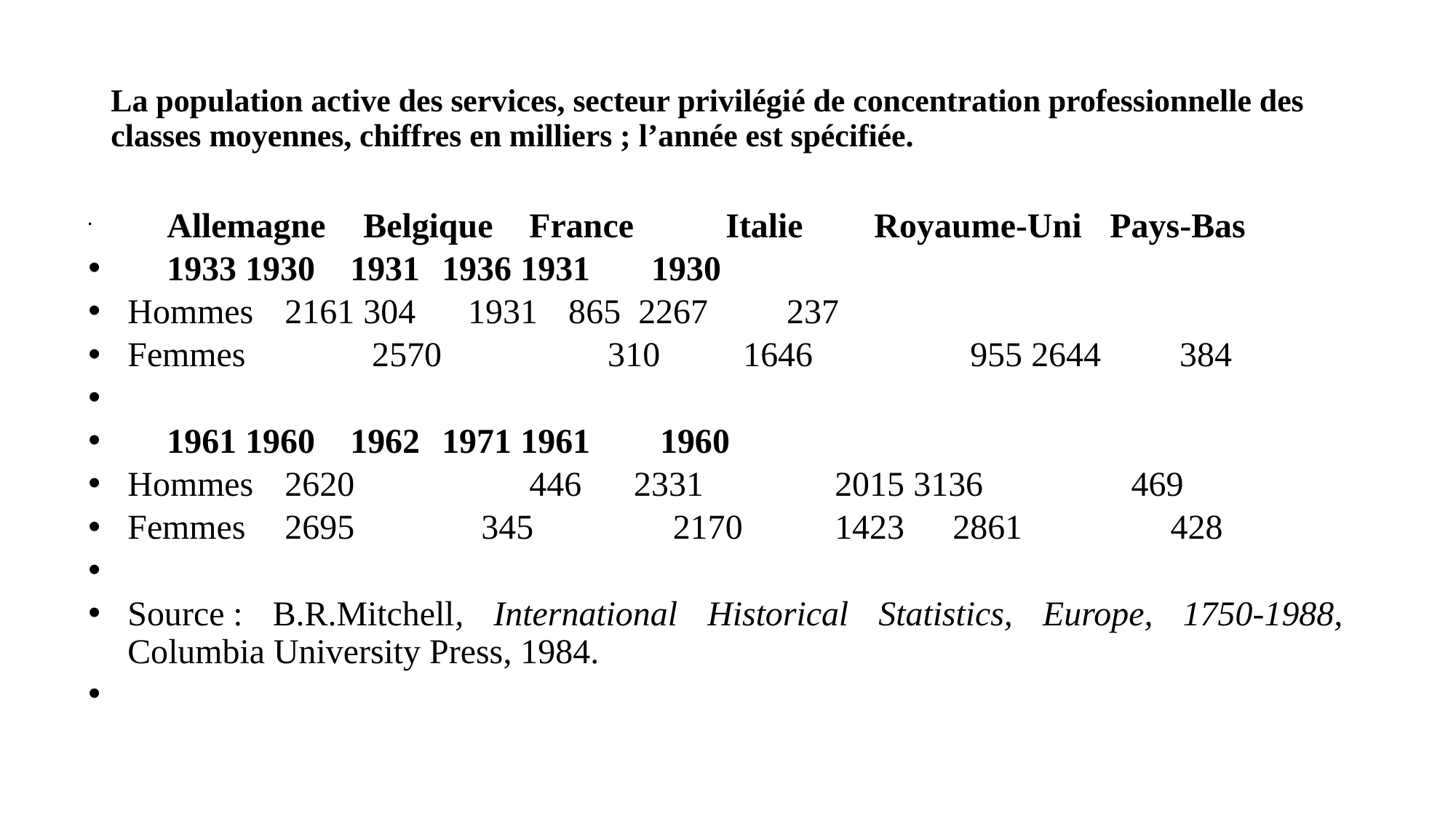

# La population active des services, secteur privilégié de concentration professionnelle des classes moyennes, chiffres en milliers ; l’année est spécifiée.
		Allemagne   	Belgique	 France    		 Italie        	Royaume-Uni   	Pays-Bas
		1933		1930	   1931		1936		1931	      1930
Hommes	2161		304	   1931		 865		2267	        237
Femmes         	 2570               	 310      	   1646	           	  955		2644 	        384

		1961		1960	   1962		1971		1961	       1960
Hommes	2620               	 446	    2331            	2015		3136                 469
Femmes 	2695           	345                2170          	1423    		2861                 428

Source : B.R.Mitchell, International Historical Statistics, Europe, 1750-1988, Columbia University Press, 1984.